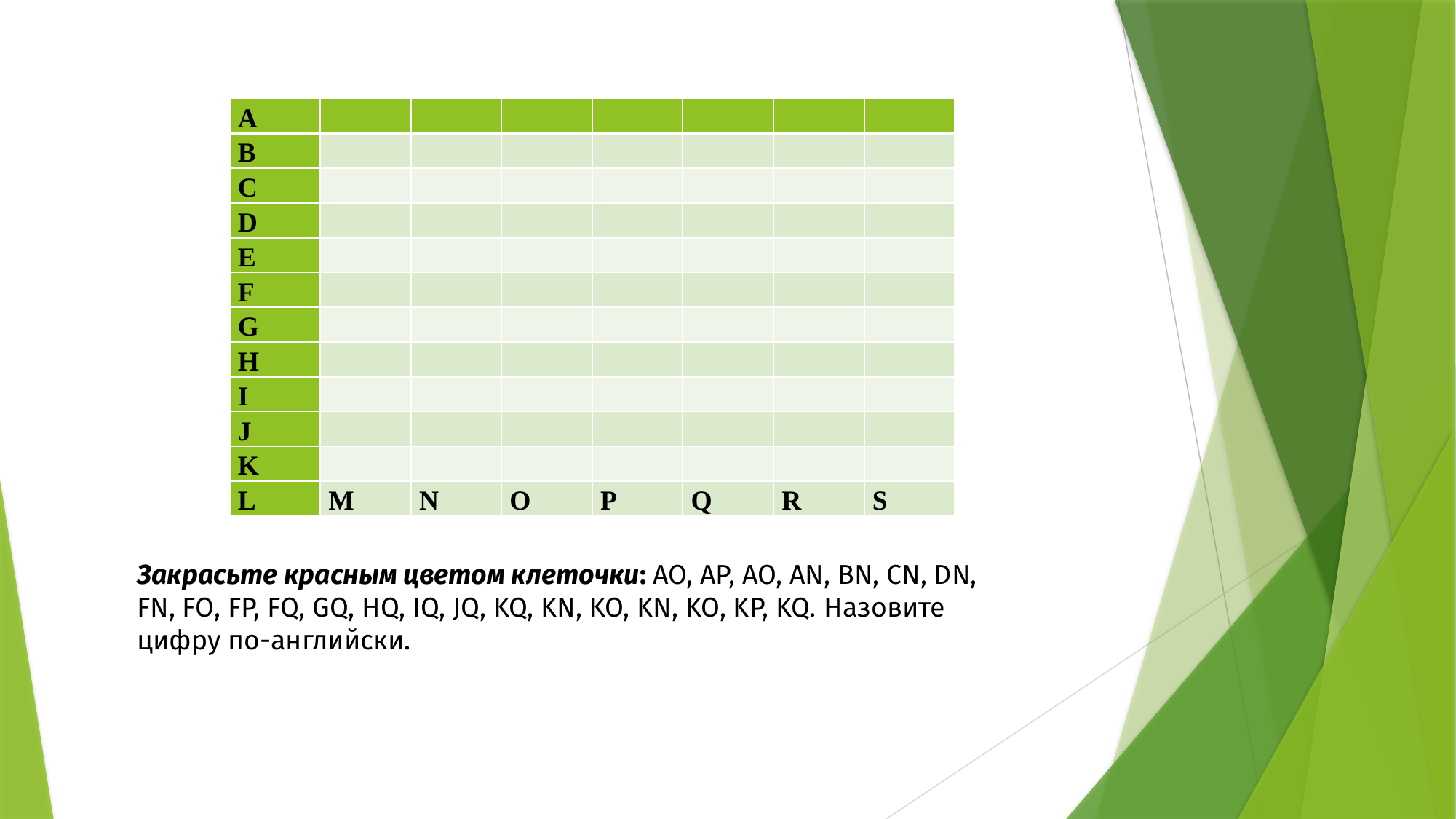

| A |  |  |  |  |  |  |  |
| --- | --- | --- | --- | --- | --- | --- | --- |
| B |  |  |  |  |  |  |  |
| C |  |  |  |  |  |  |  |
| D |  |  |  |  |  |  |  |
| E |  |  |  |  |  |  |  |
| F |  |  |  |  |  |  |  |
| G |  |  |  |  |  |  |  |
| H |  |  |  |  |  |  |  |
| I |  |  |  |  |  |  |  |
| J |  |  |  |  |  |  |  |
| K |  |  |  |  |  |  |  |
| L | M | N | O | P | Q | R | S |
Закрасьте красным цветом клеточки: AO, AP, AO, AN, BN, CN, DN, FN, FO, FP, FQ, GQ, HQ, IQ, JQ, KQ, KN, KO, KN, KO, KP, KQ. Назовите цифру по-английски.